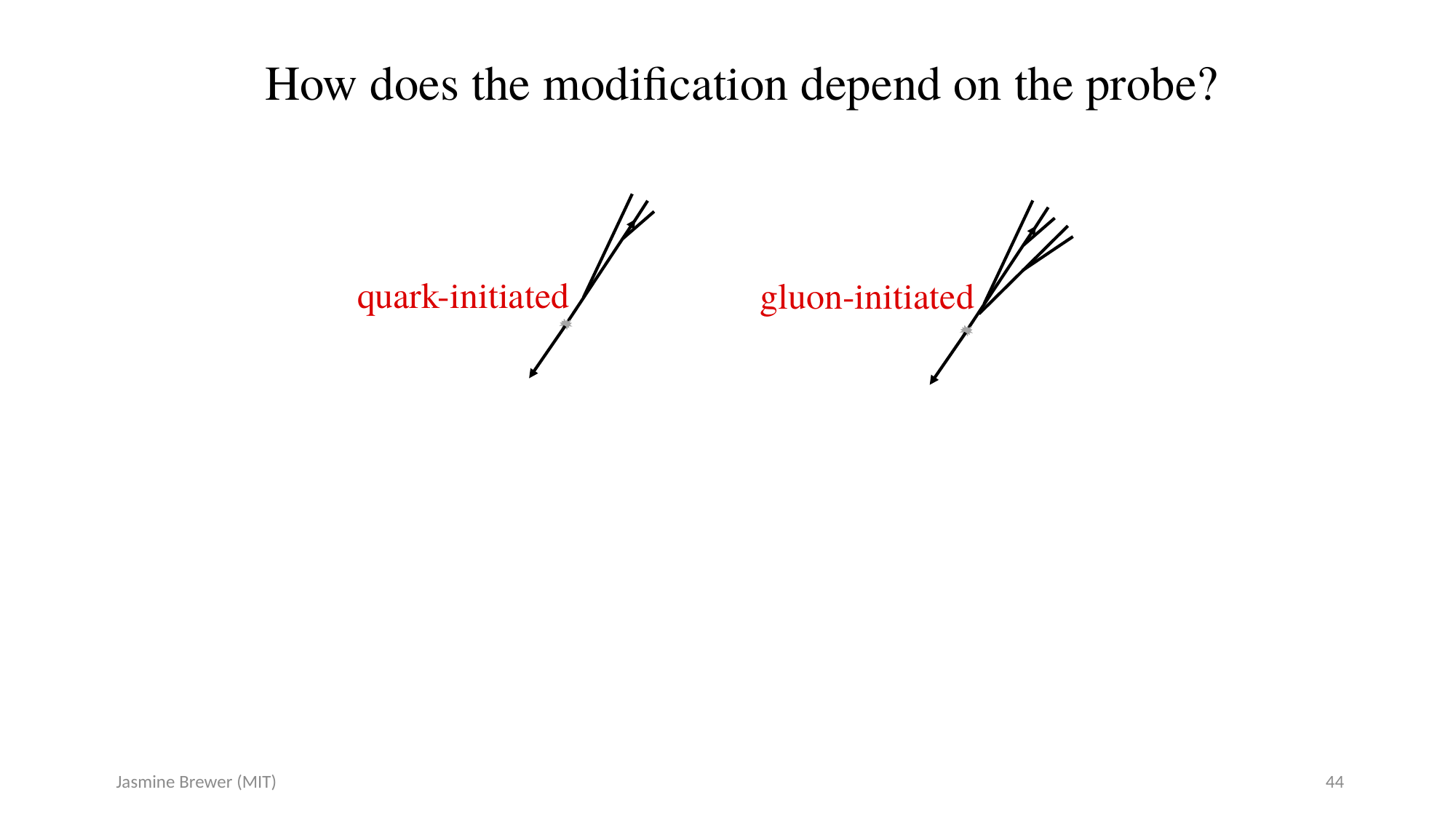

How does the modification depend on the probe?

quark-initiated
gluon-initiated
Jasmine Brewer (MIT)
44